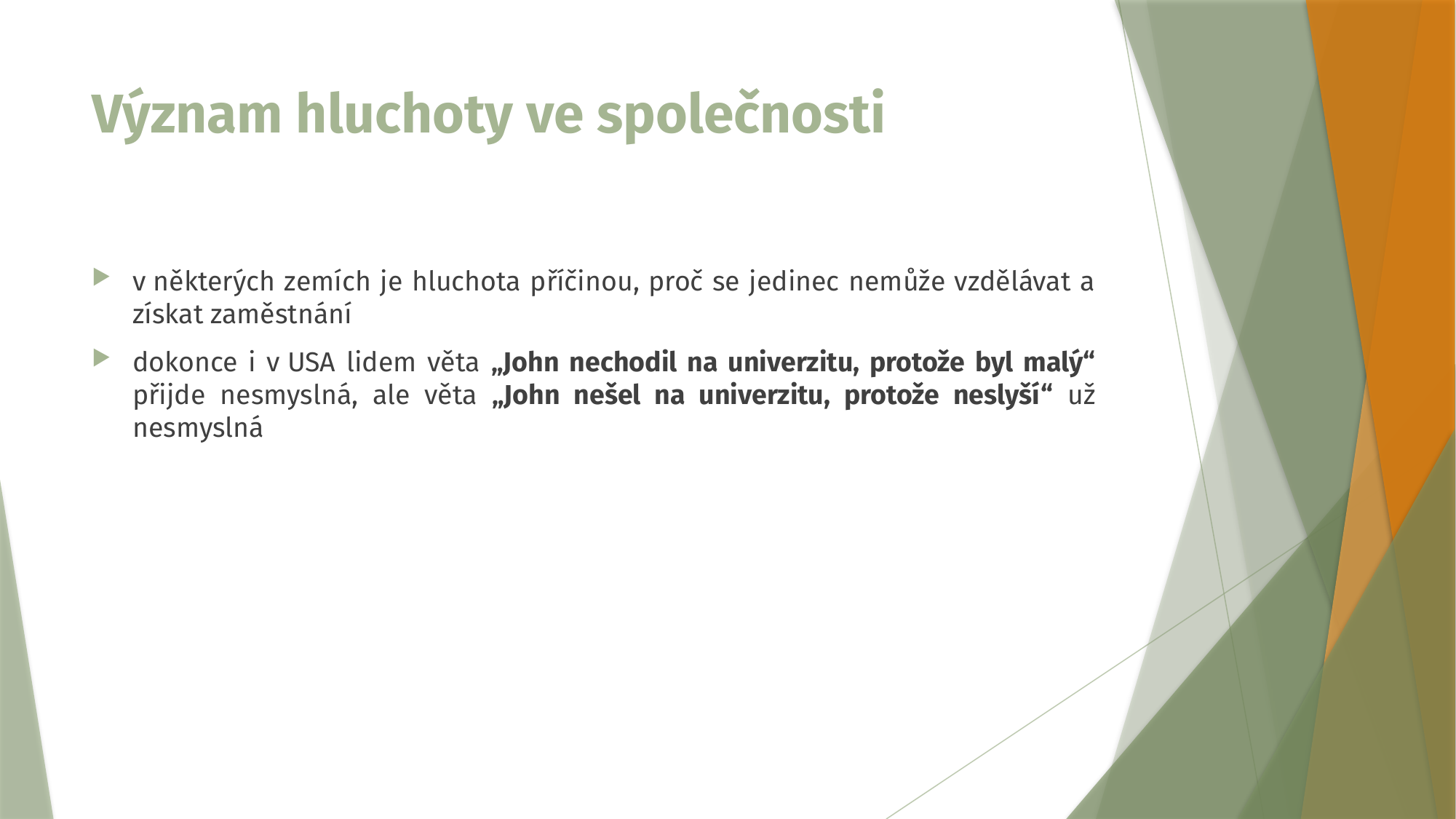

# Význam hluchoty ve společnosti
v některých zemích je hluchota příčinou, proč se jedinec nemůže vzdělávat a získat zaměstnání
dokonce i v USA lidem věta „John nechodil na univerzitu, protože byl malý“ přijde nesmyslná, ale věta „John nešel na univerzitu, protože neslyší“ už nesmyslná